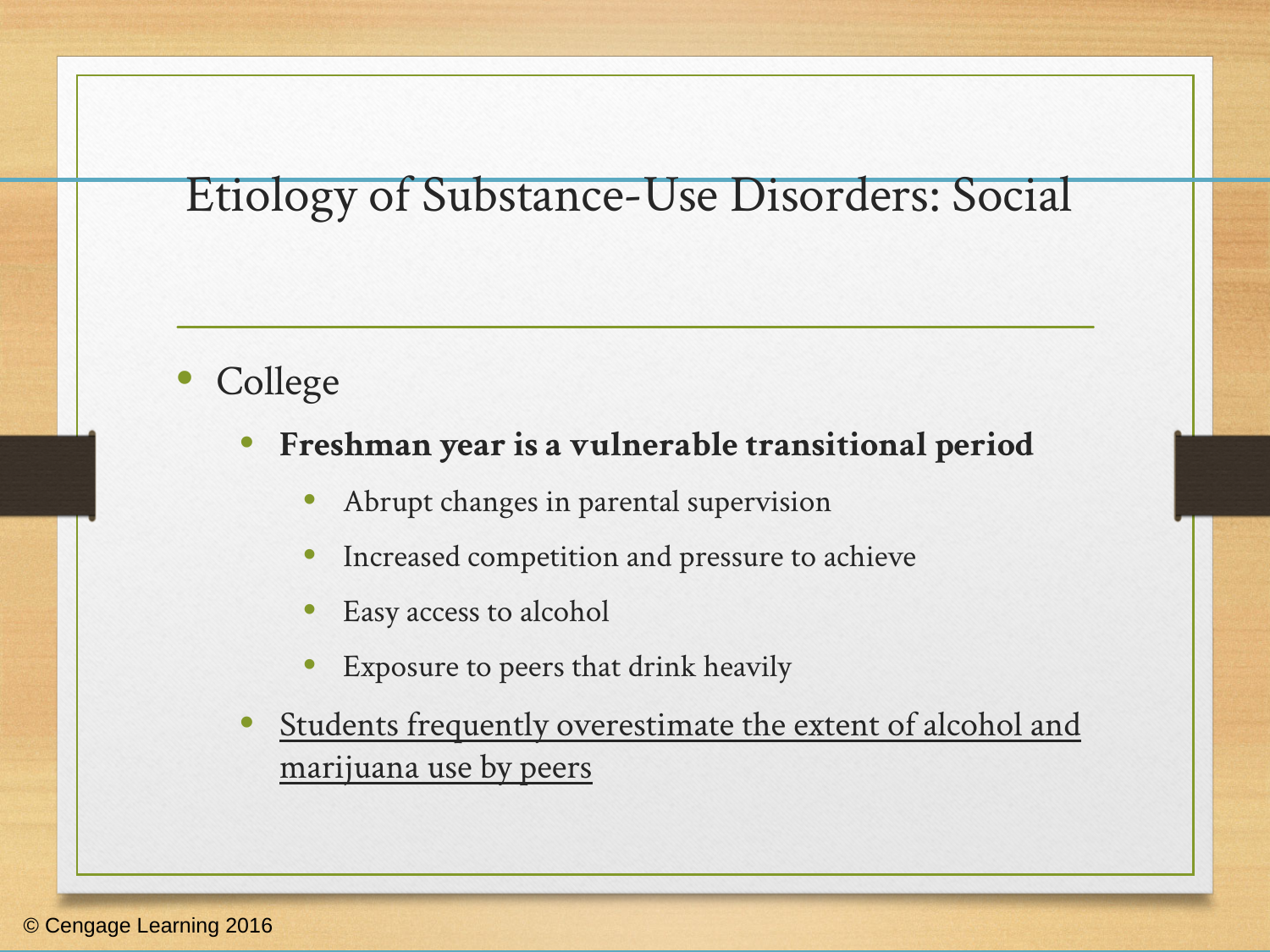

# Etiology of Substance-Use Disorders: Social
College
Freshman year is a vulnerable transitional period
Abrupt changes in parental supervision
Increased competition and pressure to achieve
Easy access to alcohol
Exposure to peers that drink heavily
Students frequently overestimate the extent of alcohol and marijuana use by peers